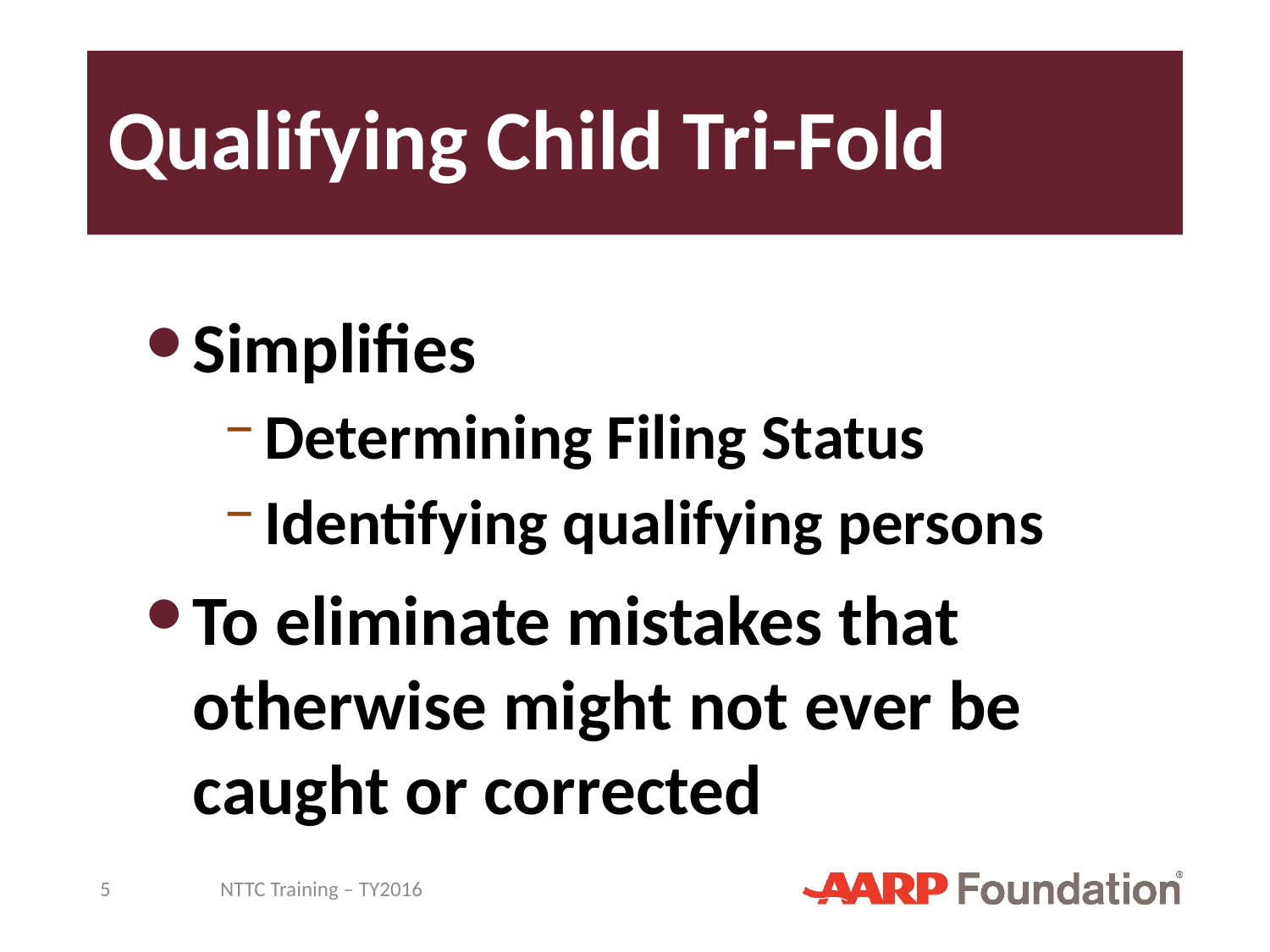

# Qualifying Child Tri-Fold
Simplifies
Determining Filing Status
Identifying qualifying persons
To eliminate mistakes that otherwise might not ever be caught or corrected
5
NTTC Training – TY2016